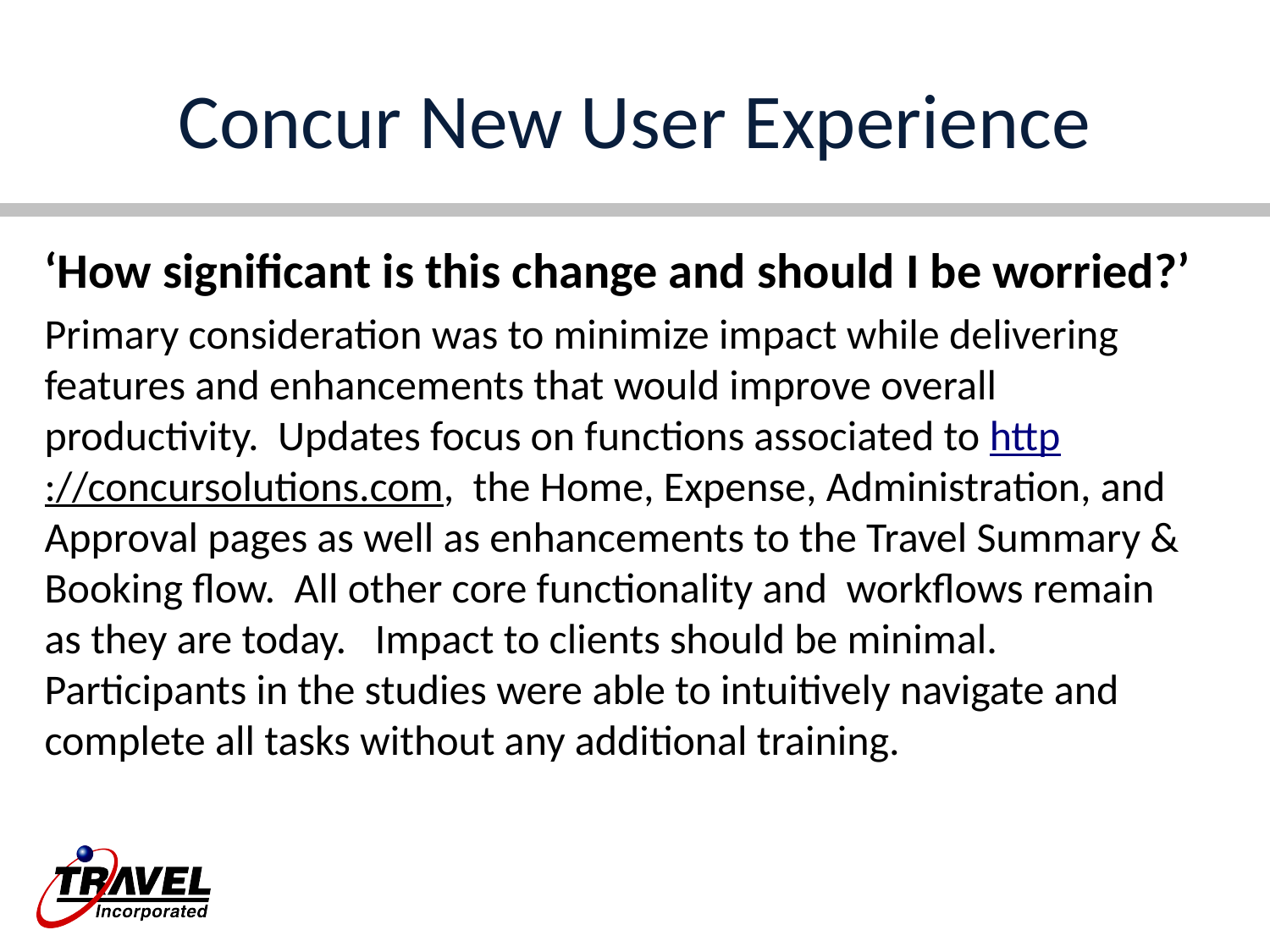

# Concur New User Experience
‘How significant is this change and should I be worried?’
Primary consideration was to minimize impact while delivering features and enhancements that would improve overall productivity.  Updates focus on functions associated to http://concursolutions.com,  the Home, Expense, Administration, and Approval pages as well as enhancements to the Travel Summary & Booking flow.  All other core functionality and  workflows remain as they are today.   Impact to clients should be minimal.  Participants in the studies were able to intuitively navigate and complete all tasks without any additional training.